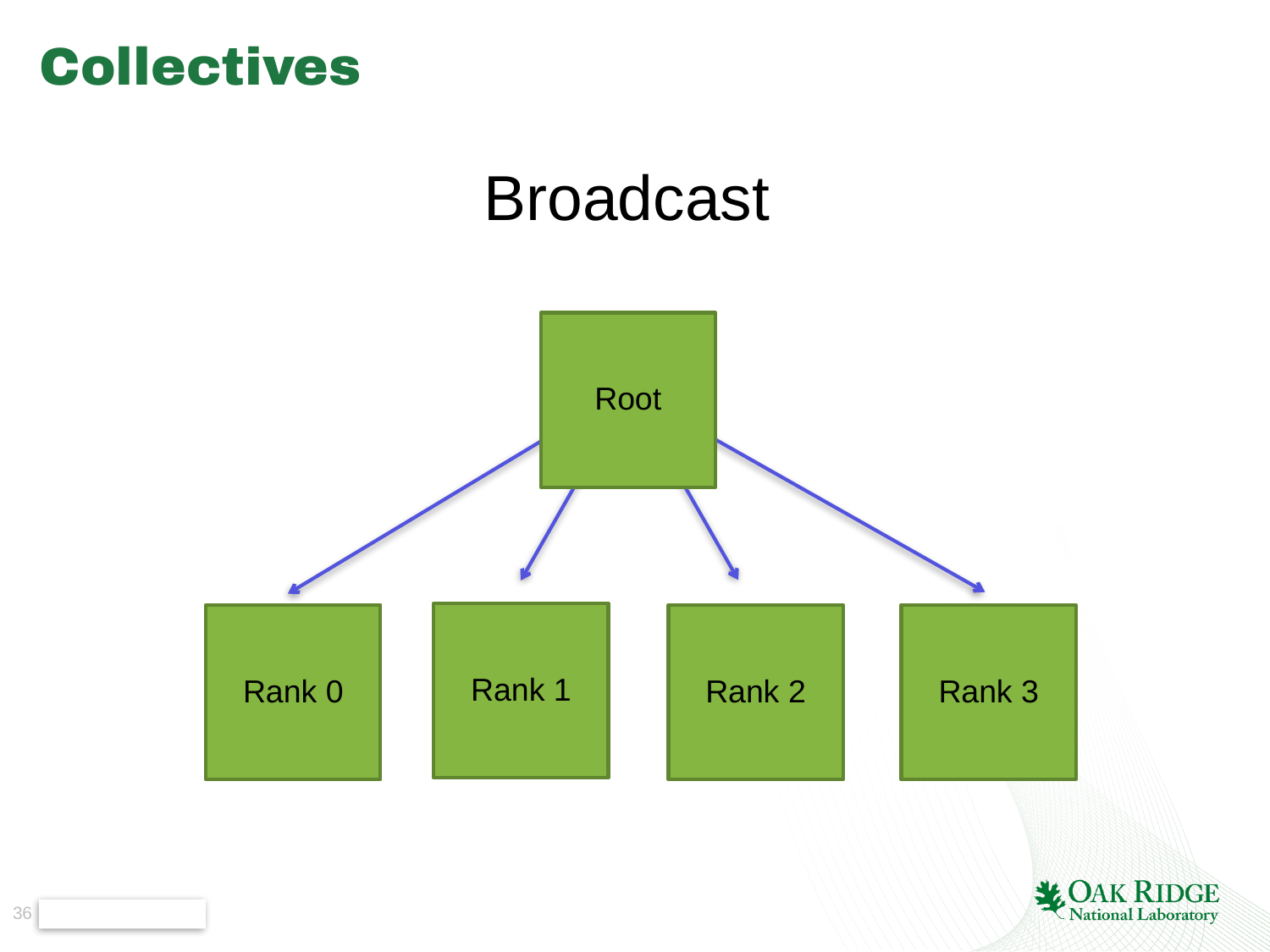

# Collectives
Broadcast
Root
Rank 1
Rank 0
Rank 2
Rank 3